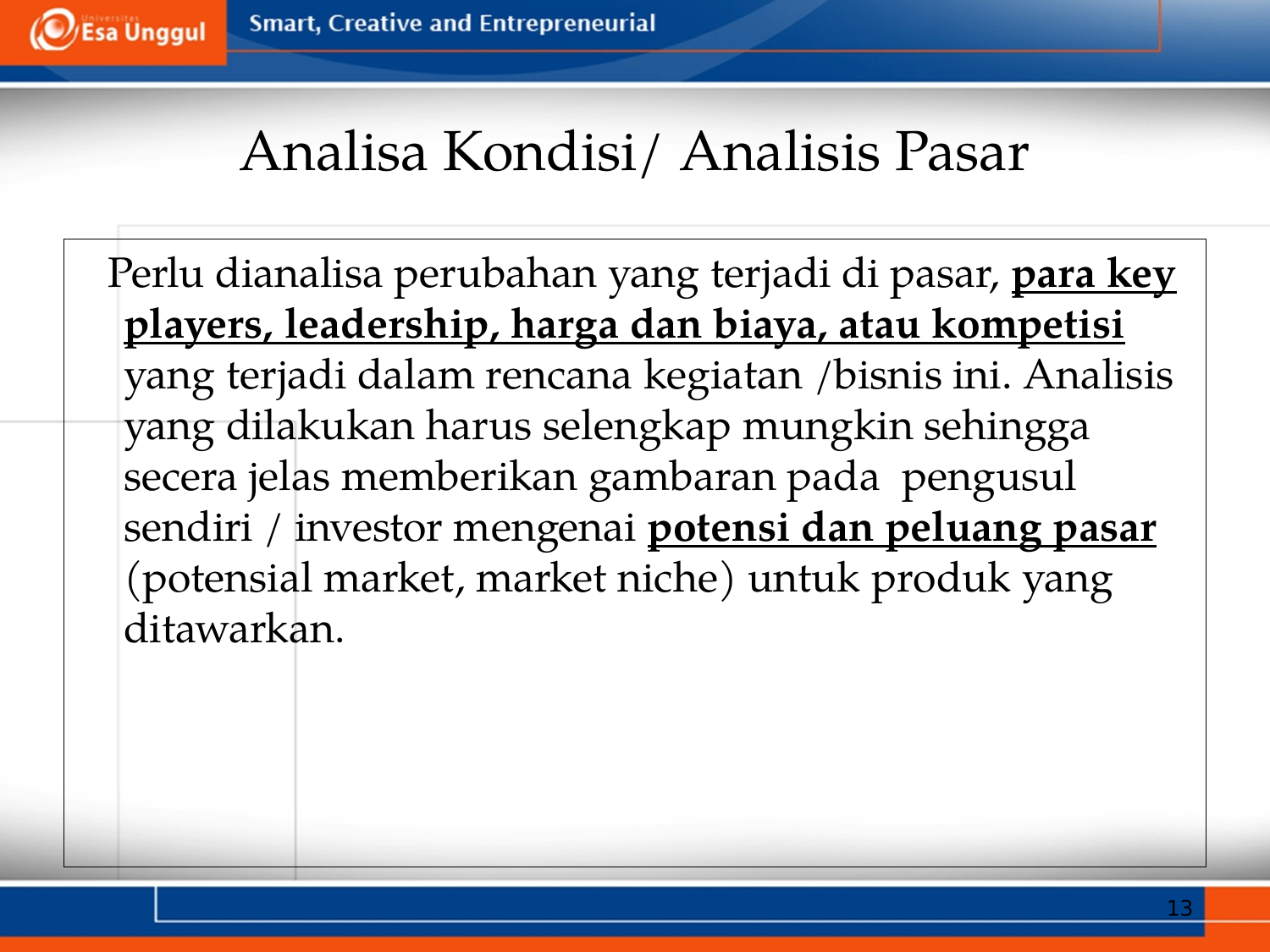

# Analisa Kondisi/ Analisis Pasar
   Perlu dianalisa perubahan yang terjadi di pasar, para key players, leadership, harga dan biaya, atau kompetisi yang terjadi dalam rencana kegiatan /bisnis ini. Analisis yang dilakukan harus selengkap mungkin sehingga secera jelas memberikan gambaran pada  pengusul sendiri / investor mengenai potensi dan peluang pasar (potensial market, market niche) untuk produk yang ditawarkan.

13